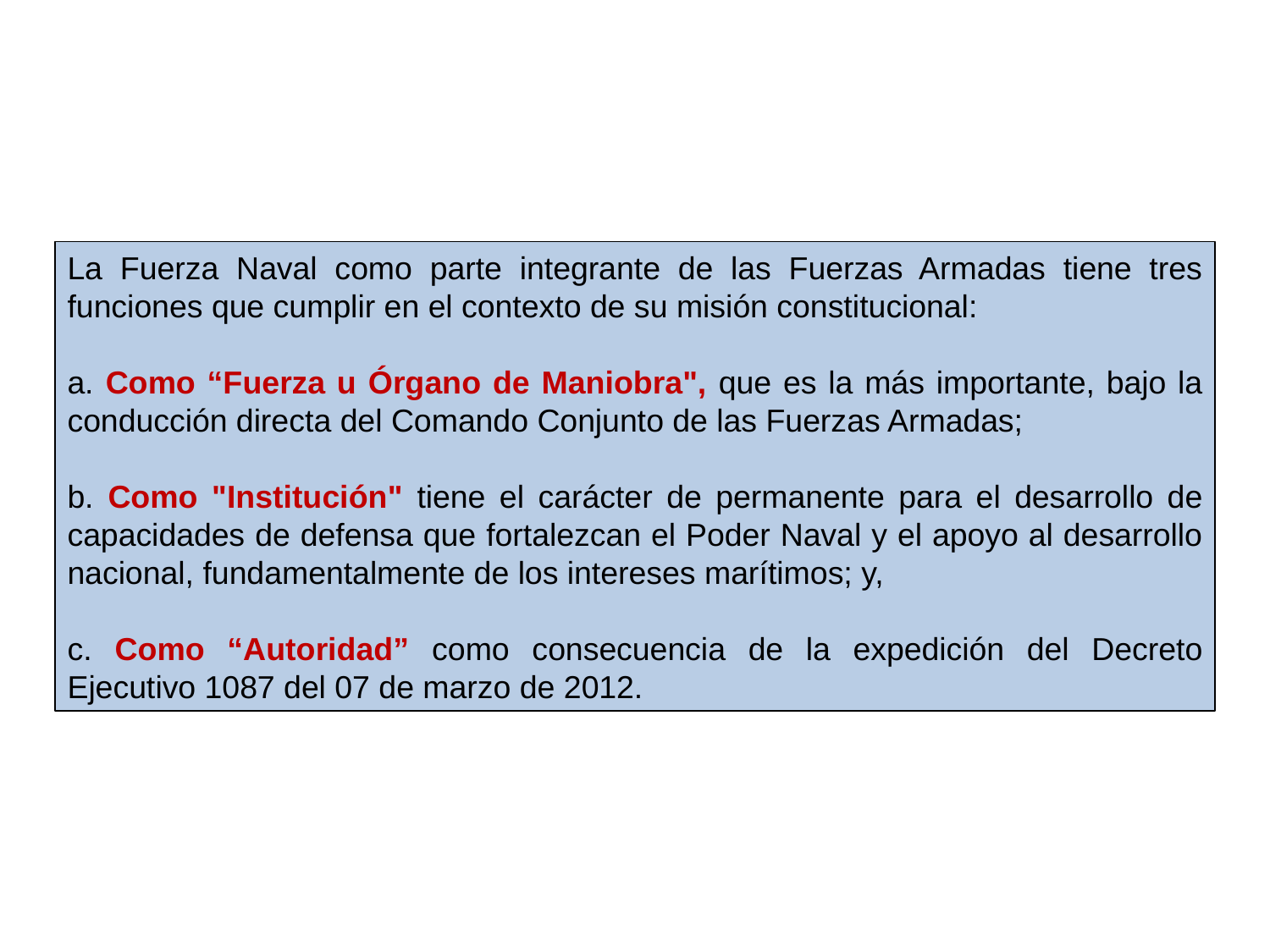

La Fuerza Naval como parte integrante de las Fuerzas Armadas tiene tres funciones que cumplir en el contexto de su misión constitucional:

a. Como “Fuerza u Órgano de Maniobra", que es la más importante, bajo la conducción directa del Comando Conjunto de las Fuerzas Armadas;

b. Como "Institución" tiene el carácter de permanente para el desarrollo de capacidades de defensa que fortalezcan el Poder Naval y el apoyo al desarrollo nacional, fundamentalmente de los intereses marítimos; y,

c. Como “Autoridad” como consecuencia de la expedición del Decreto Ejecutivo 1087 del 07 de marzo de 2012.